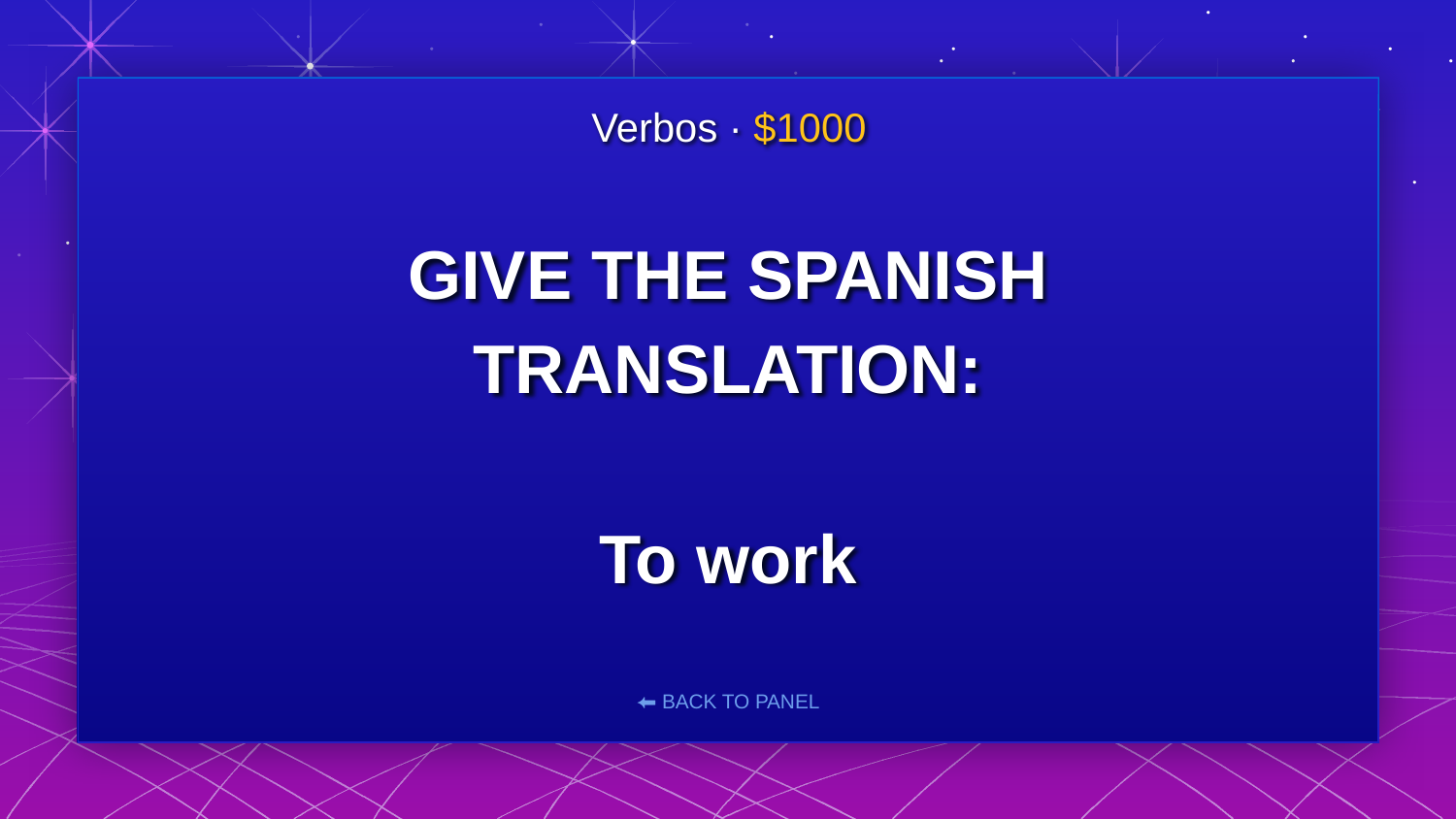

Verbos · $1000
# GIVE THE SPANISH TRANSLATION: To work